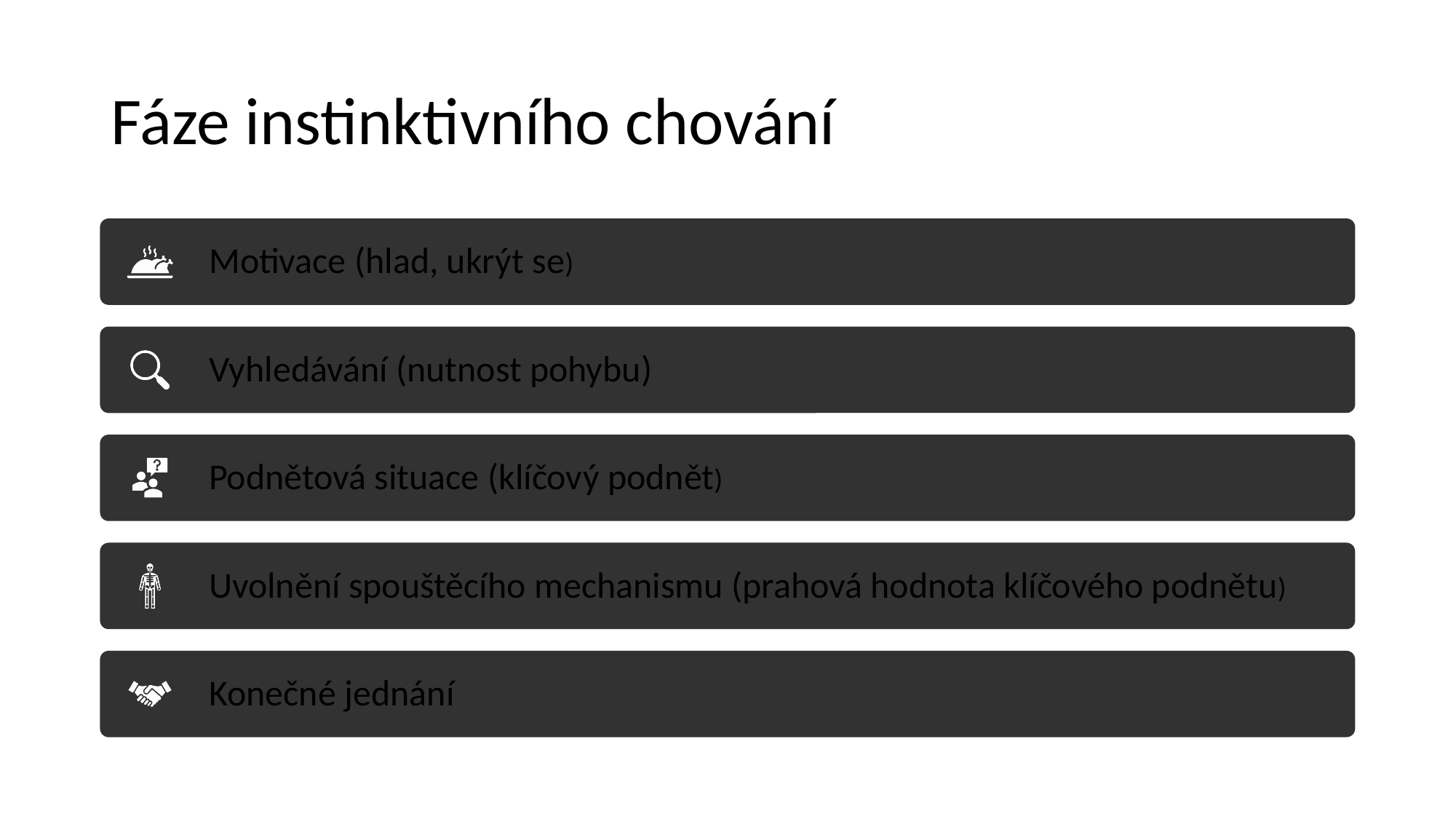

# Fáze instinktivního chování
Motivace (hlad, ukrýt se)
Vyhledávání (nutnost pohybu)
Podnětová situace (klíčový podnět)
Uvolnění spouštěcího mechanismu (prahová hodnota klíčového podnětu)
Konečné jednání